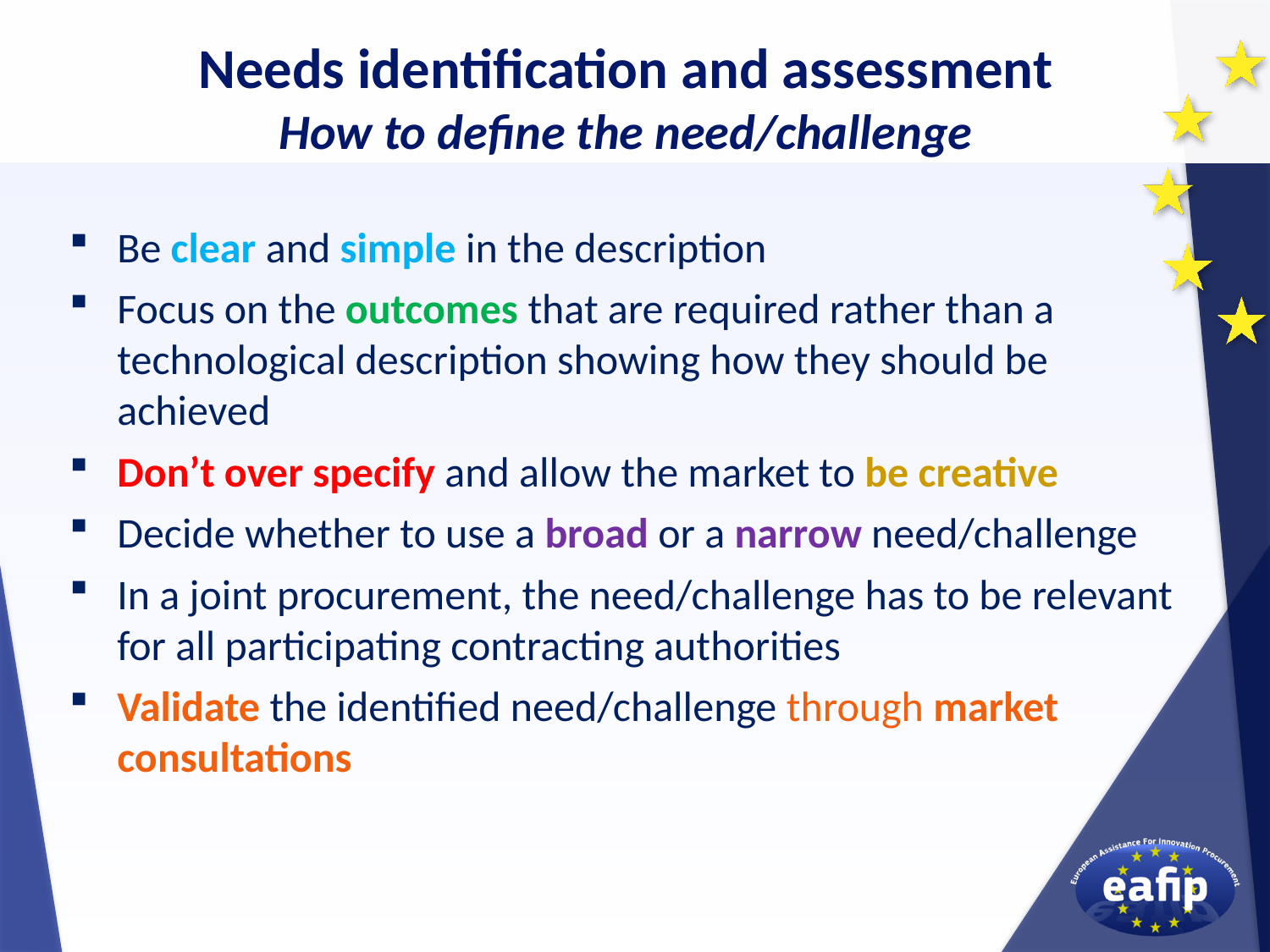

Needs identification and assessment
How to define the need/challenge
Be clear and simple in the description
Focus on the outcomes that are required rather than a technological description showing how they should be achieved
Don’t over specify and allow the market to be creative
Decide whether to use a broad or a narrow need/challenge
In a joint procurement, the need/challenge has to be relevant for all participating contracting authorities
Validate the identified need/challenge through market consultations